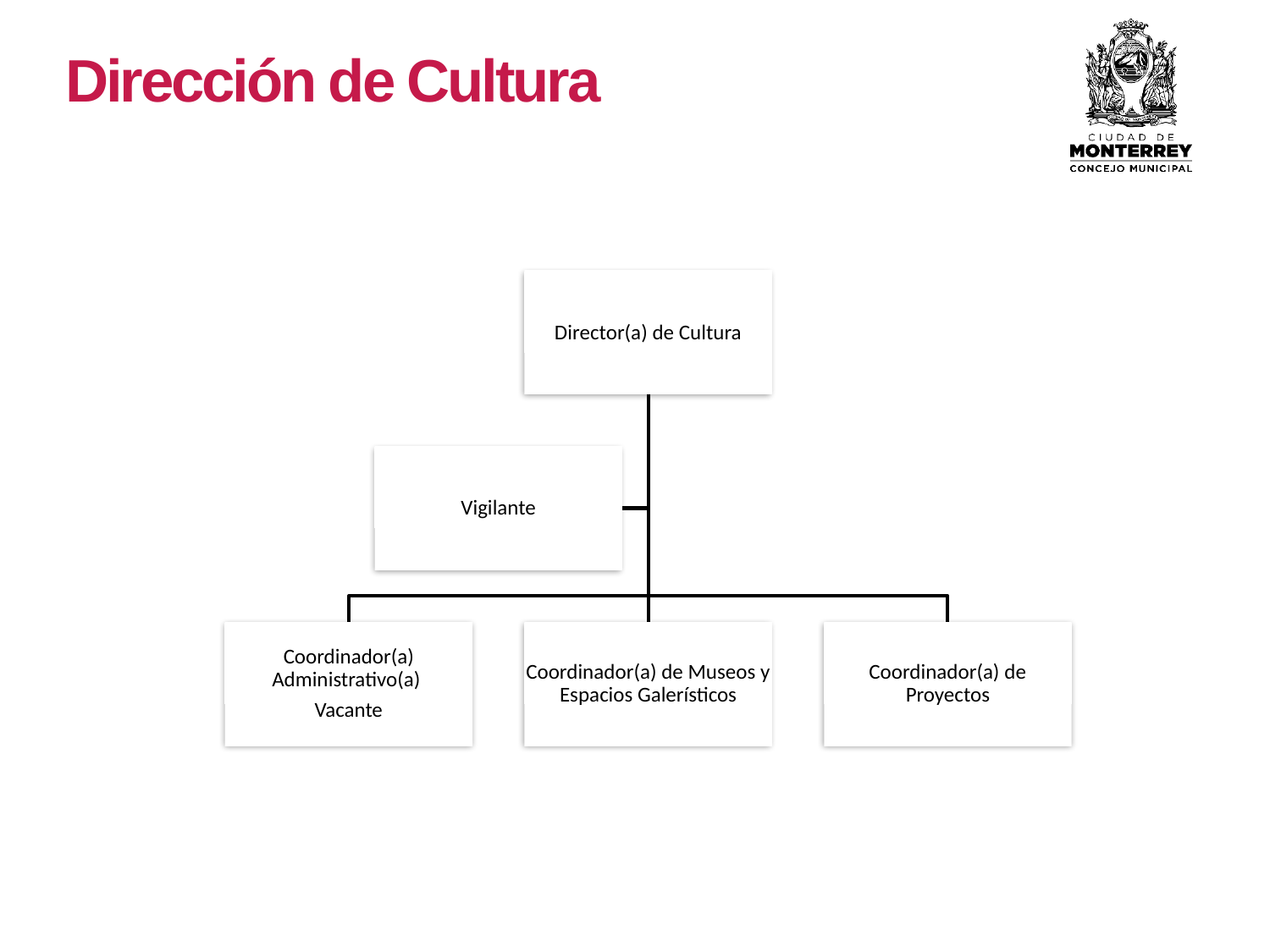

Dirección de Cultura
Director(a) de Cultura
Coordinador(a) Administrativo(a)
Vacante
Coordinador(a) de Museos y Espacios Galerísticos
Coordinador(a) de Proyectos
Vigilante